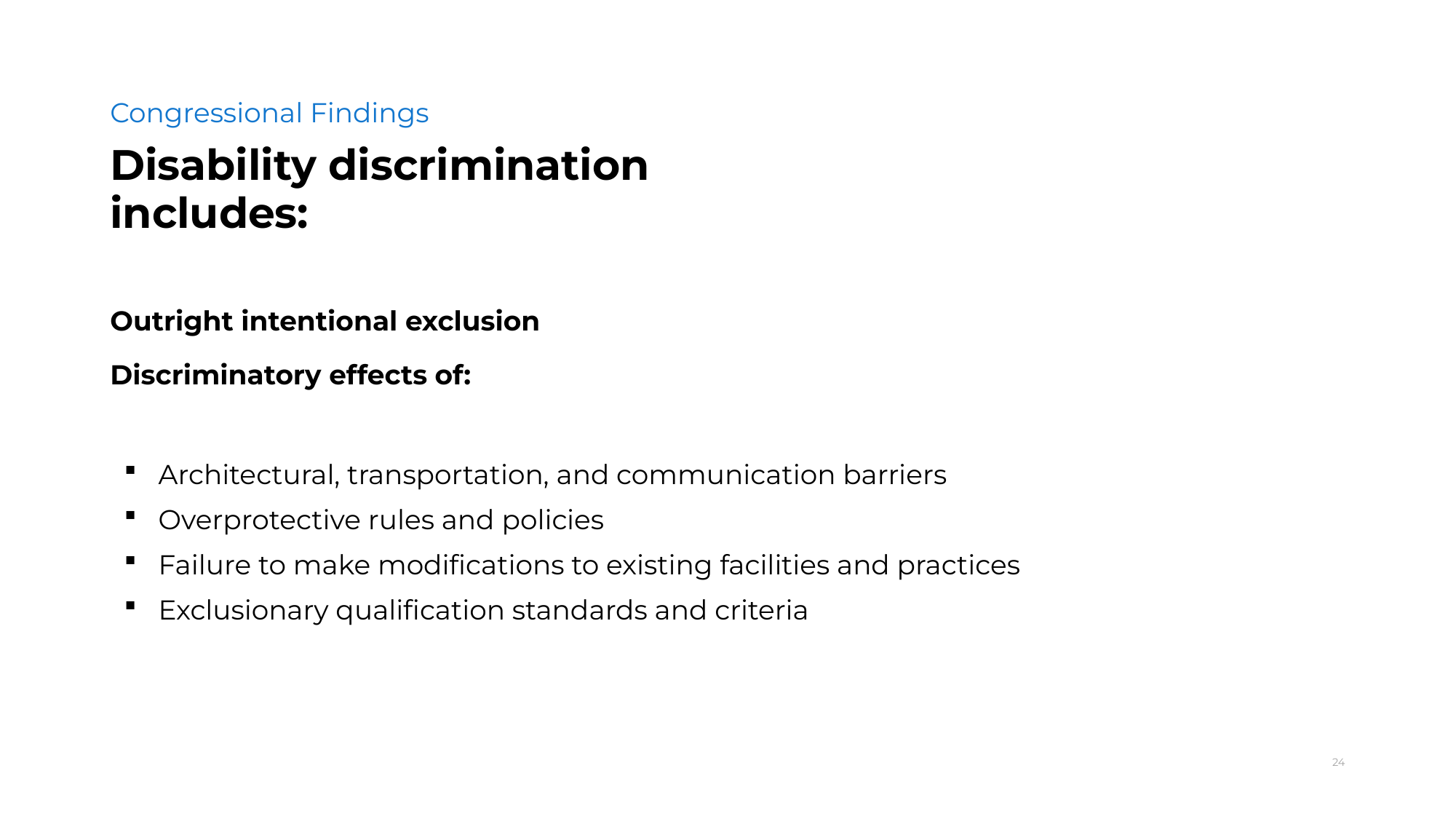

Congressional Findings
# Disability discrimination includes:
Outright intentional exclusion
Discriminatory effects of:

Architectural, transportation, and communication barriers
Overprotective rules and policies
Failure to make modifications to existing facilities and practices
Exclusionary qualification standards and criteria